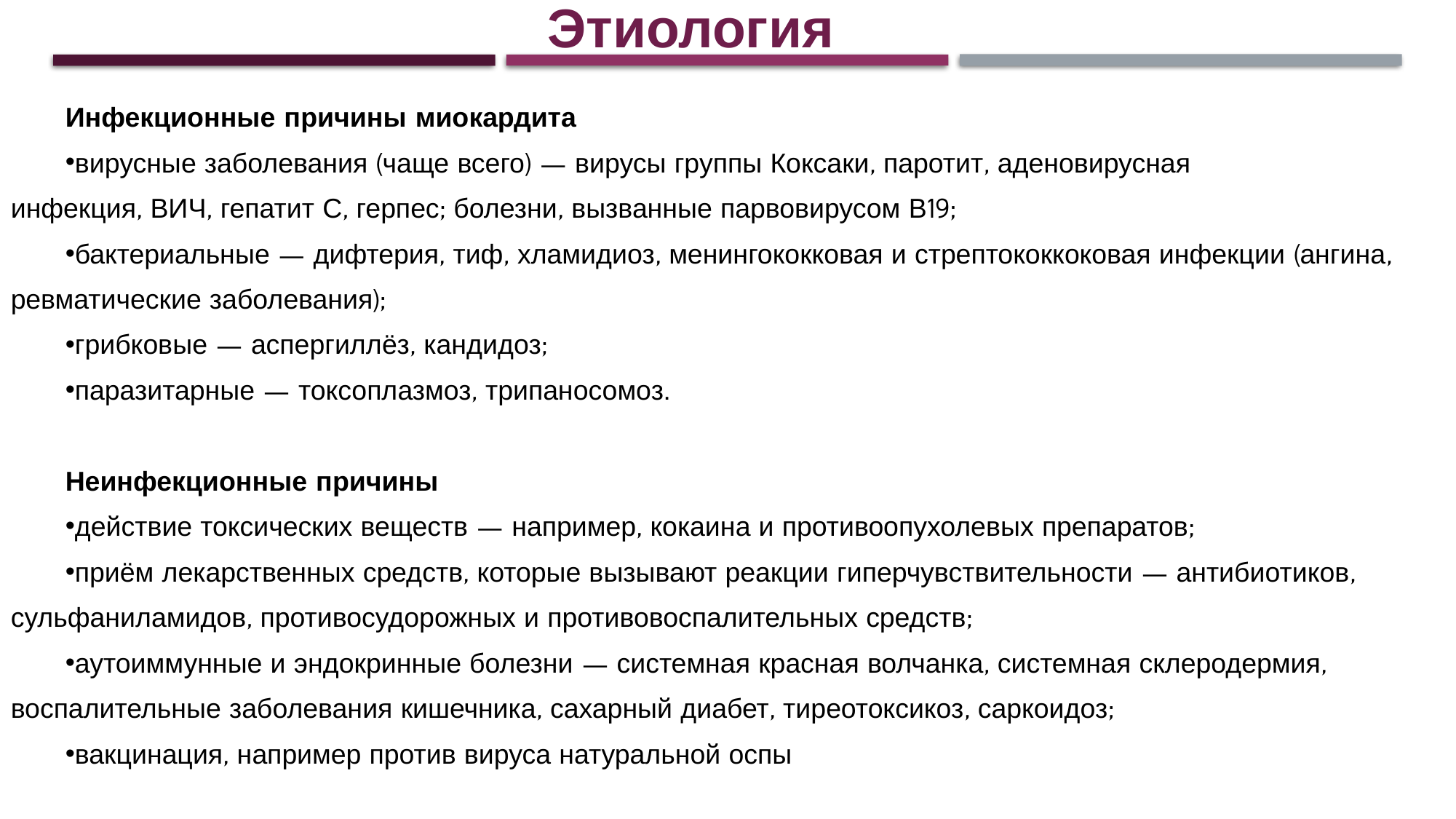

Этиология
Инфекционные причины миокардита
вирусные заболевания (чаще всего) — вирусы группы Коксаки, паротит, аденовирусная инфекция, ВИЧ, гепатит С, герпес; болезни, вызванные парвовирусом В19;
бактериальные — дифтерия, тиф, хламидиоз, менингококковая и стрептококкоковая инфекции (ангина, ревматические заболевания);
грибковые — аспергиллёз, кандидоз;
паразитарные — токсоплазмоз, трипаносомоз.

Неинфекционные причины
действие токсических веществ — например, кокаина и противоопухолевых препаратов;
приём лекарственных средств, которые вызывают реакции гиперчувствительности — антибиотиков, сульфаниламидов, противосудорожных и противовоспалительных средств;
аутоиммунные и эндокринные болезни — системная красная волчанка, системная склеродермия, воспалительные заболевания кишечника, сахарный диабет, тиреотоксикоз, саркоидоз;
вакцинация, например против вируса натуральной оспы